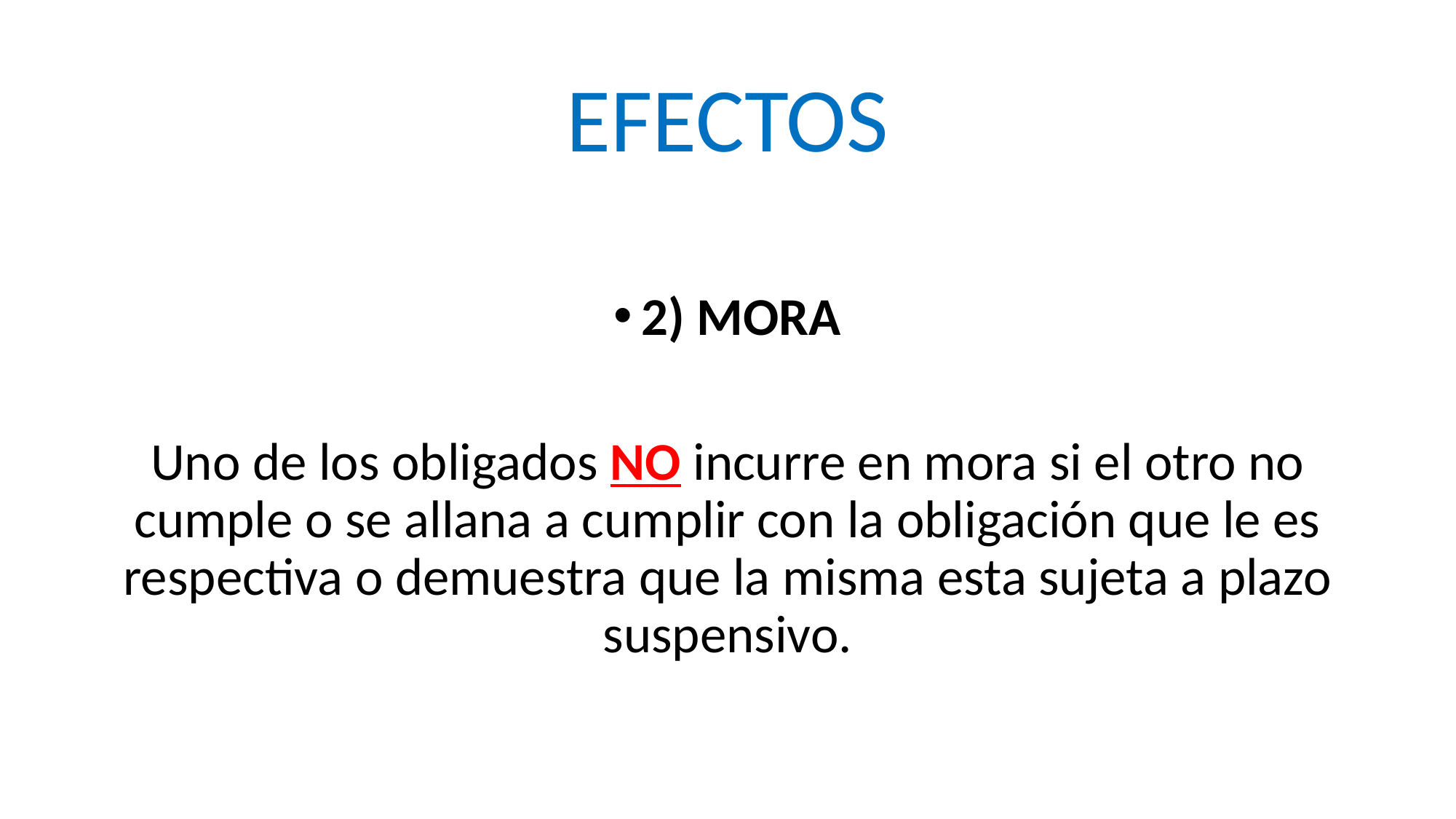

# EFECTOS

2) MORA

Uno de los obligados no incurre en mora si el otro no cumple o se allana a cumplir con la obligación que le es respectiva o demuestra que la misma esta sujeta a plazo suspensivo.